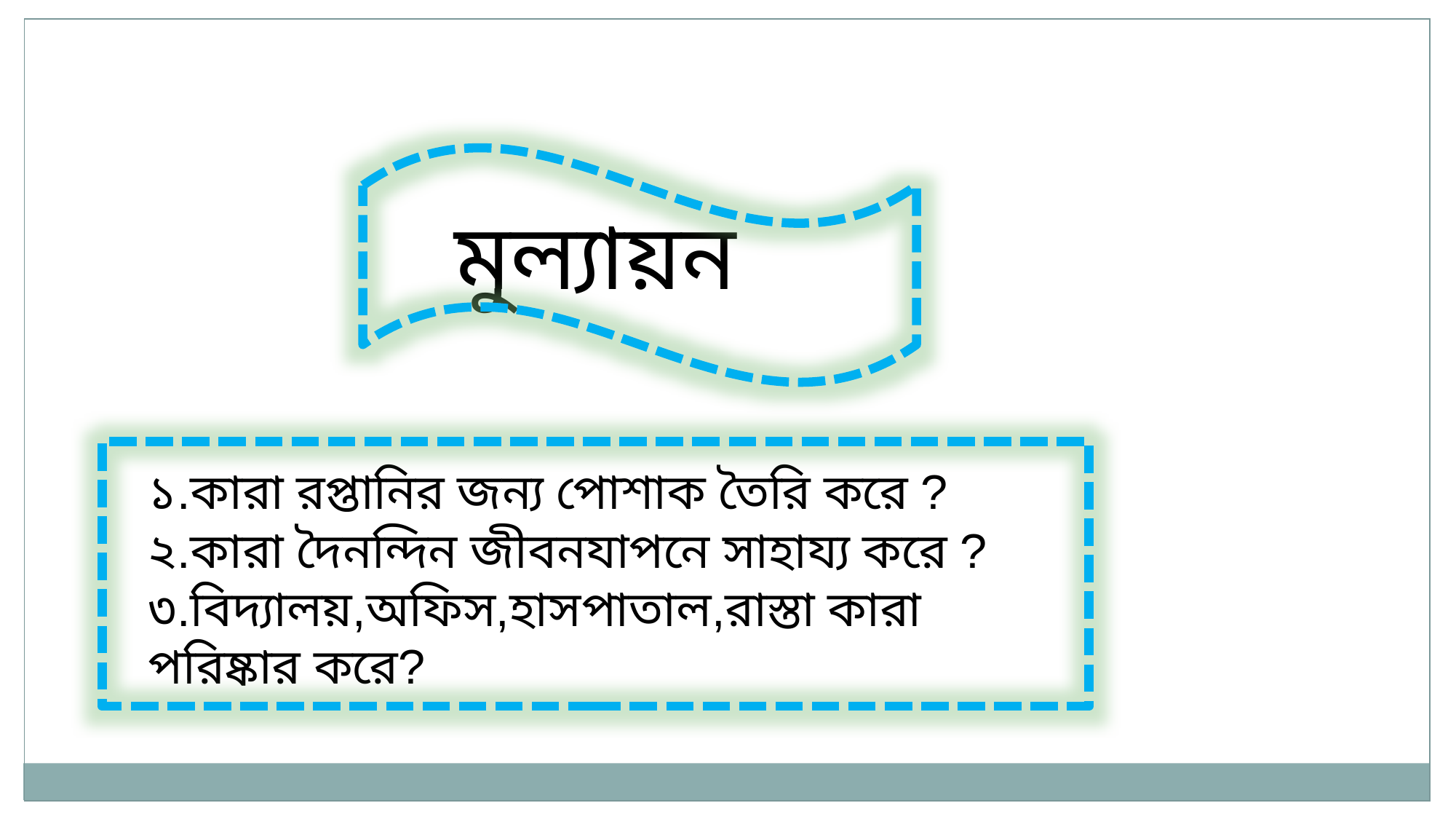

মুল্যায়ন

১.কারা রপ্তানির জন্য পোশাক তৈরি করে ?
২.কারা দৈনন্দিন জীবনযাপনে সাহায্য করে ?
৩.বিদ্যালয়,অফিস,হাসপাতাল,রাস্তা কারা পরিষ্কার করে?